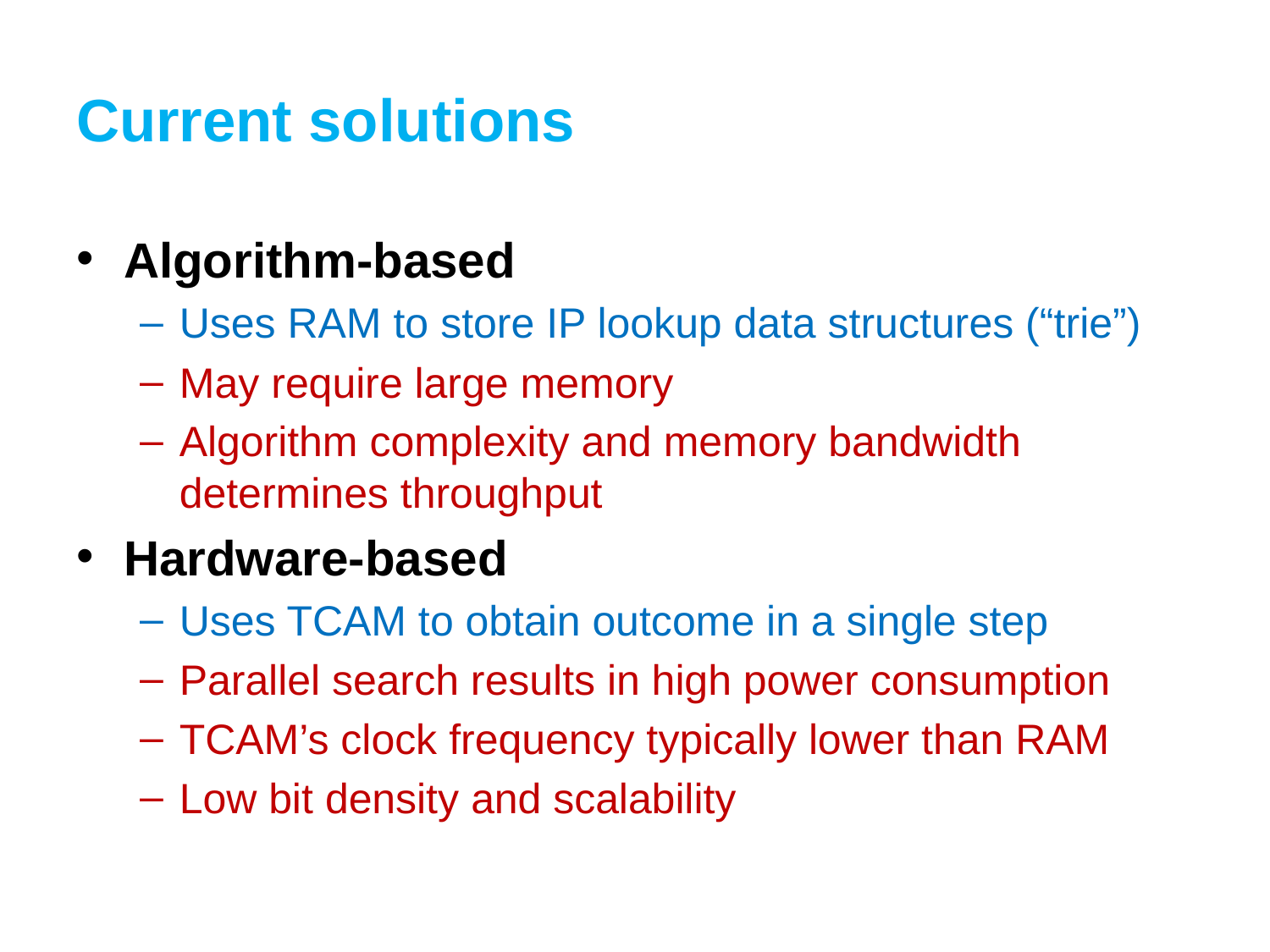

# Current solutions
Algorithm-based
Uses RAM to store IP lookup data structures (“trie”)
May require large memory
Algorithm complexity and memory bandwidth determines throughput
Hardware-based
Uses TCAM to obtain outcome in a single step
Parallel search results in high power consumption
TCAM’s clock frequency typically lower than RAM
Low bit density and scalability